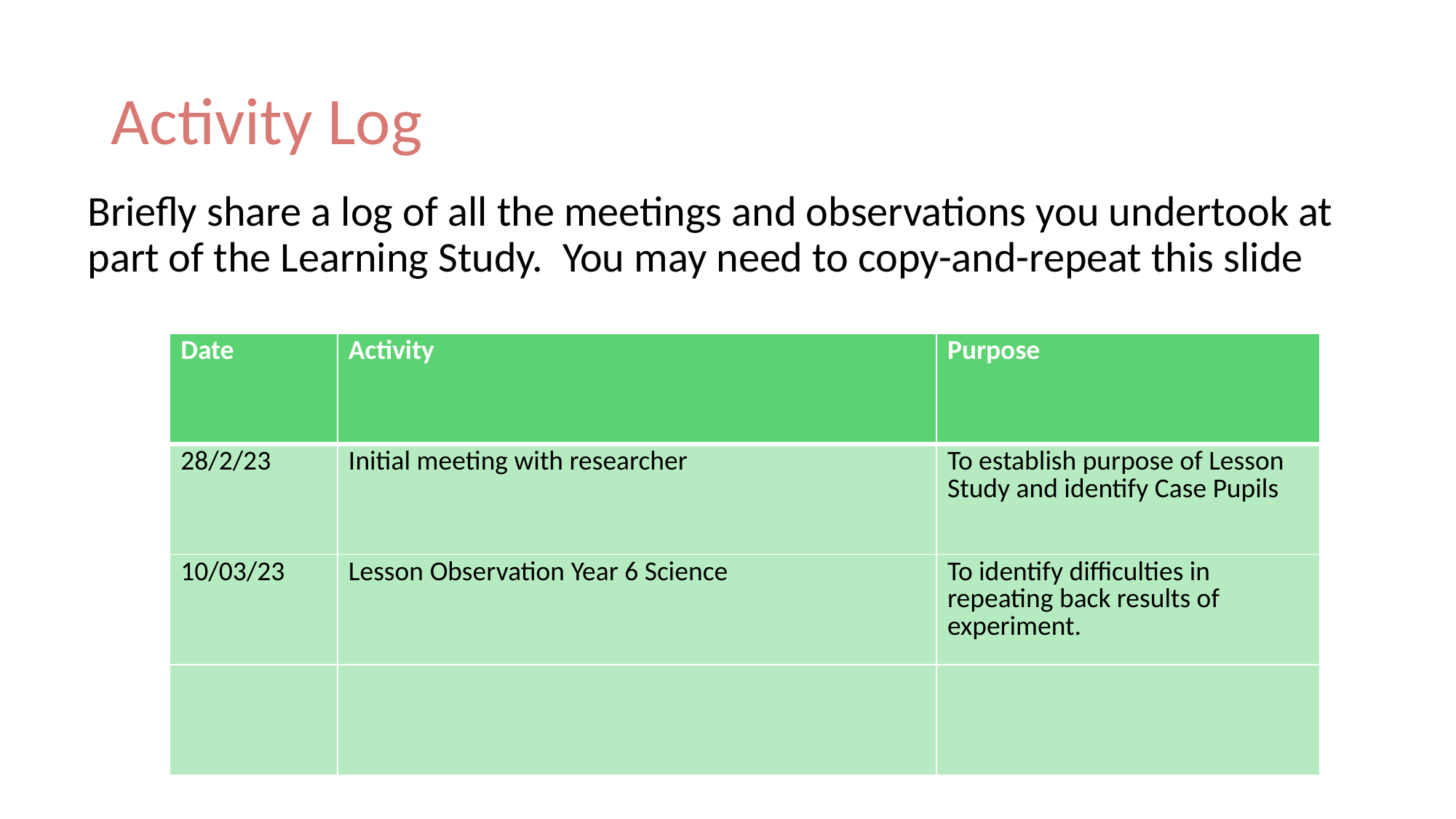

# Activity Log
Briefly share a log of all the meetings and observations you undertook at part of the Learning Study.  You may need to copy-and-repeat this slide

| Date | Activity | Purpose |
| --- | --- | --- |
| 28/2/23 | Initial meeting with researcher | To establish purpose of Lesson Study and identify Case Pupils |
| 10/03/23 | Lesson Observation Year 6 Science | To identify difficulties in repeating back results of experiment. |
|  |  |  |